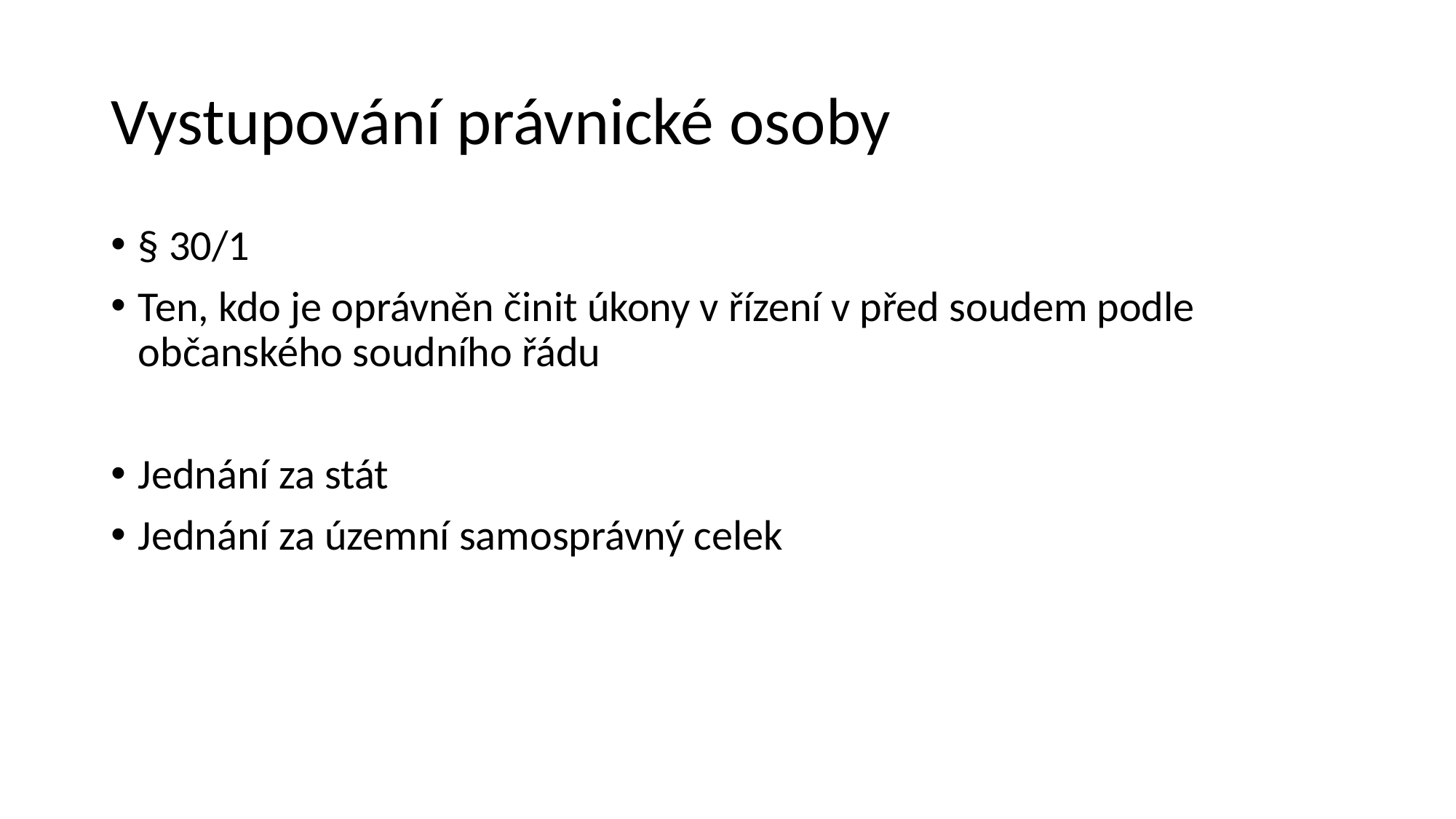

# Vystupování právnické osoby
§ 30/1
Ten, kdo je oprávněn činit úkony v řízení v před soudem podle občanského soudního řádu

Jednání za stát
Jednání za územní samosprávný celek